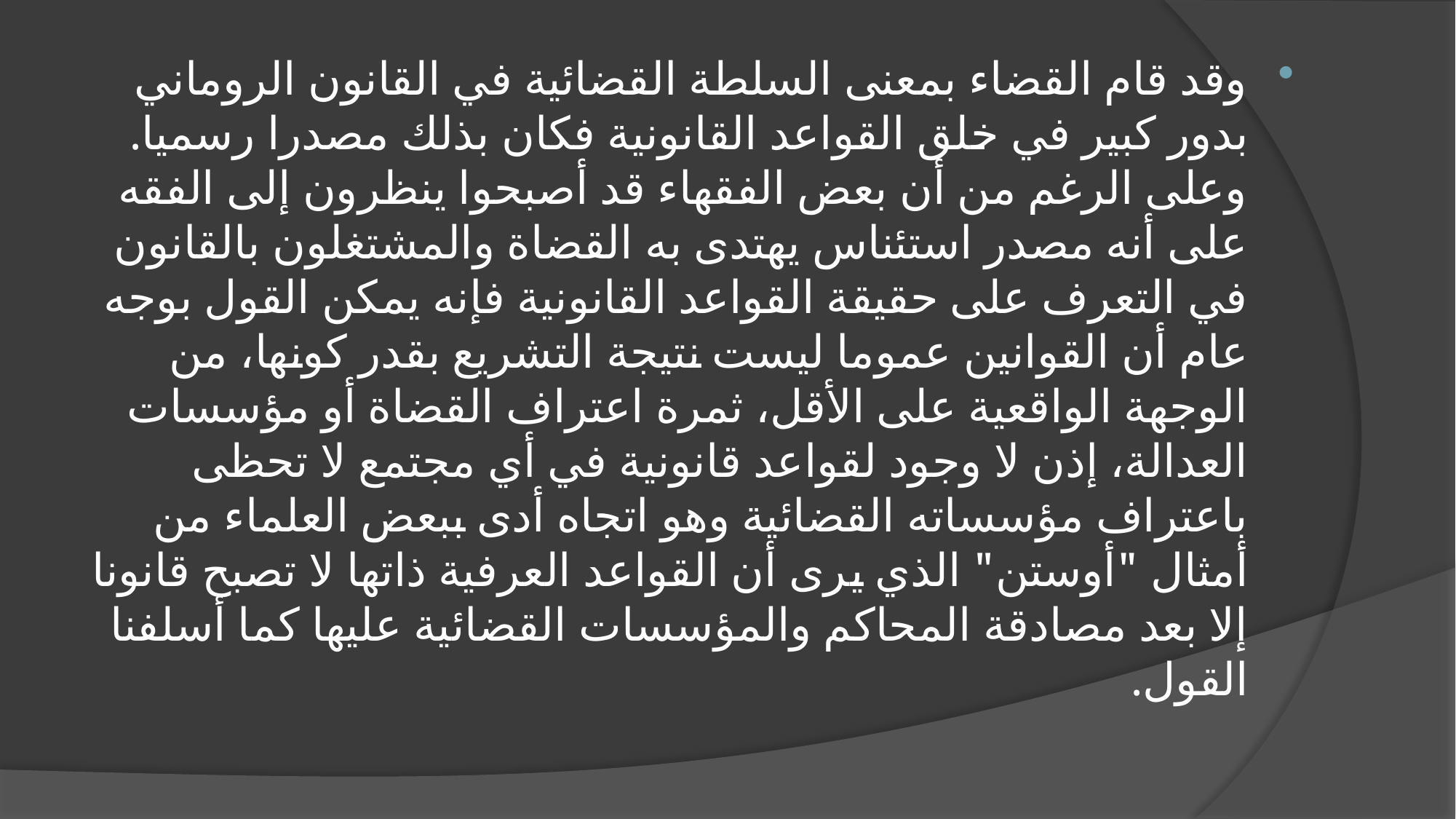

وقد قام القضاء بمعنى السلطة القضائية في القانون الروماني بدور كبير في خلق القواعد القانونية فكان بذلك مصدرا رسميا. وعلى الرغم من أن بعض الفقهاء قد أصبحوا ينظرون إلى الفقه على أنه مصدر استئناس يهتدى به القضاة والمشتغلون بالقانون في التعرف على حقيقة القواعد القانونية فإنه يمكن القول بوجه عام أن القوانين عموما ليست نتيجة التشريع بقدر كونها، من الوجهة الواقعية على الأقل، ثمرة اعتراف القضاة أو مؤسسات العدالة، إذن لا وجود لقواعد قانونية في أي مجتمع لا تحظى باعتراف مؤسساته القضائية وهو اتجاه أدى ببعض العلماء من أمثال "أوستن" الذي يرى أن القواعد العرفية ذاتها لا تصبح قانونا إلا بعد مصادقة المحاكم والمؤسسات القضائية عليها كما أسلفنا القول.